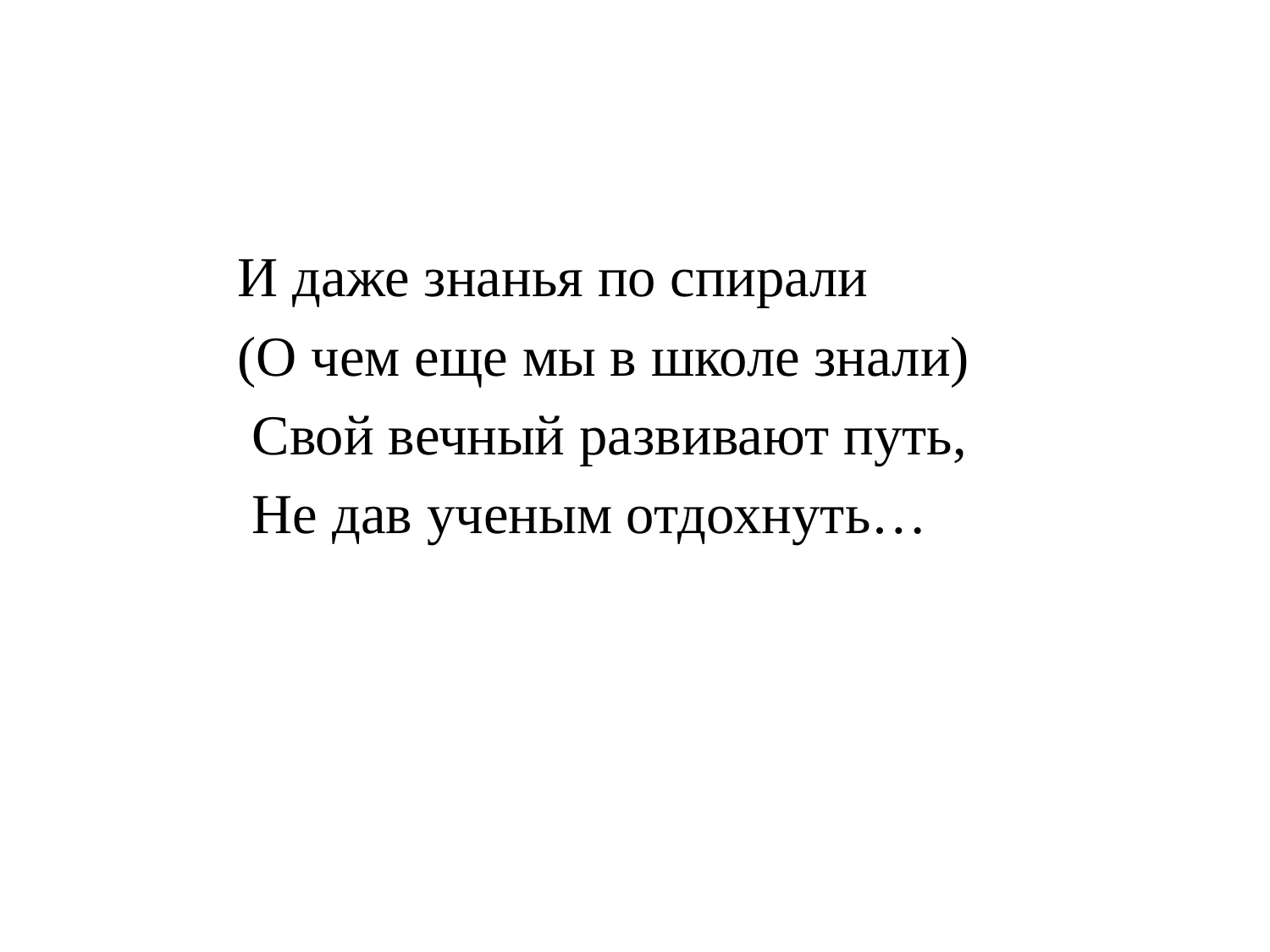

И даже знанья по спирали
(О чем еще мы в школе знали)
 Свой вечный развивают путь,
 Не дав ученым отдохнуть…